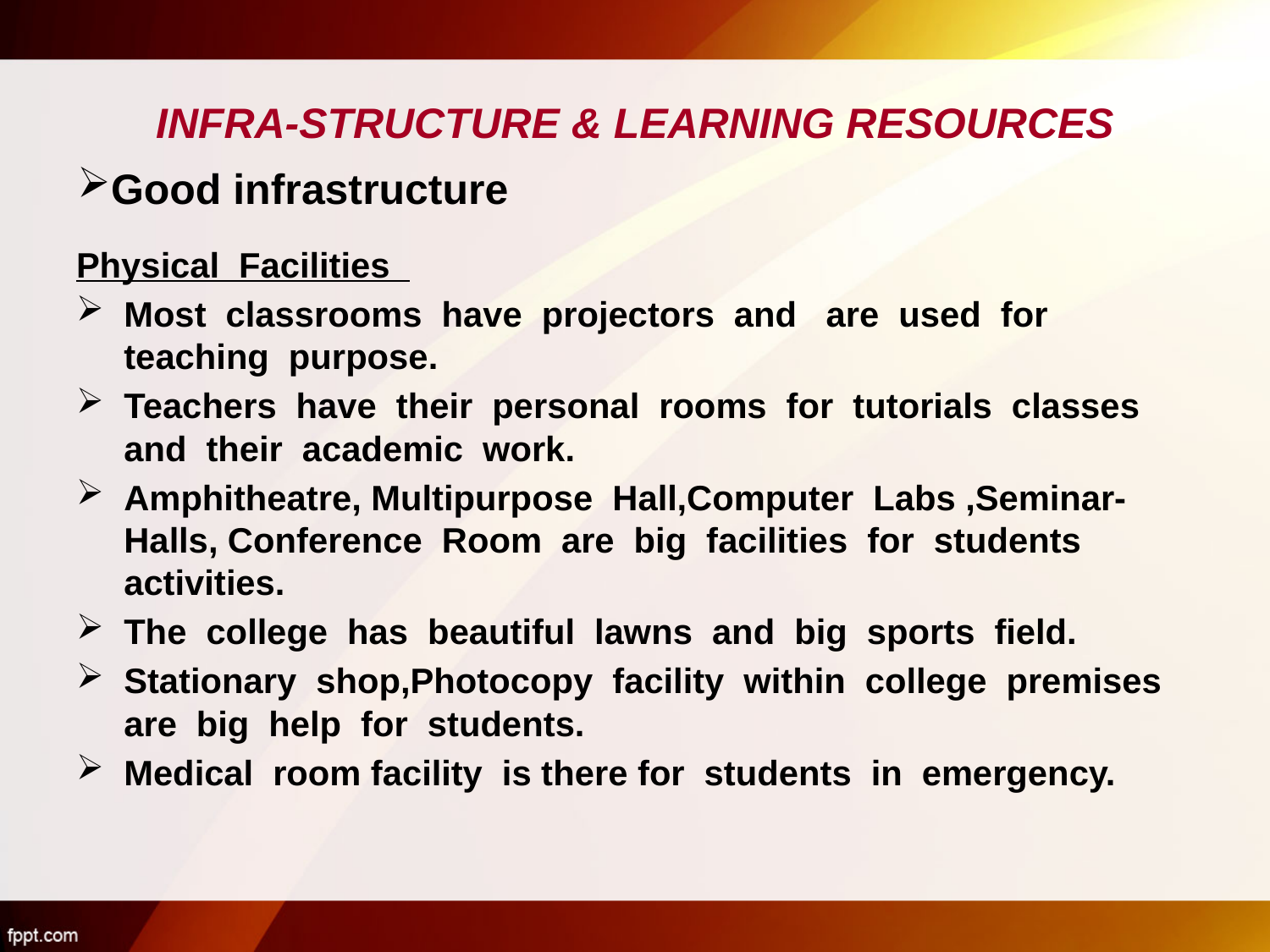

# INFRA-STRUCTURE & LEARNING RESOURCES
Good infrastructure
Physical  Facilities
Most  classrooms  have  projectors  and   are  used  for  teaching  purpose.
Teachers  have  their  personal  rooms  for  tutorials  classes  and  their  academic  work.
Amphitheatre, Multipurpose  Hall,Computer  Labs ,Seminar-Halls, Conference  Room  are  big  facilities  for  students  activities.
The  college  has  beautiful  lawns  and  big  sports  field.
Stationary  shop,Photocopy  facility  within  college  premises  are  big  help  for  students.
Medical  room facility  is there for  students  in  emergency.